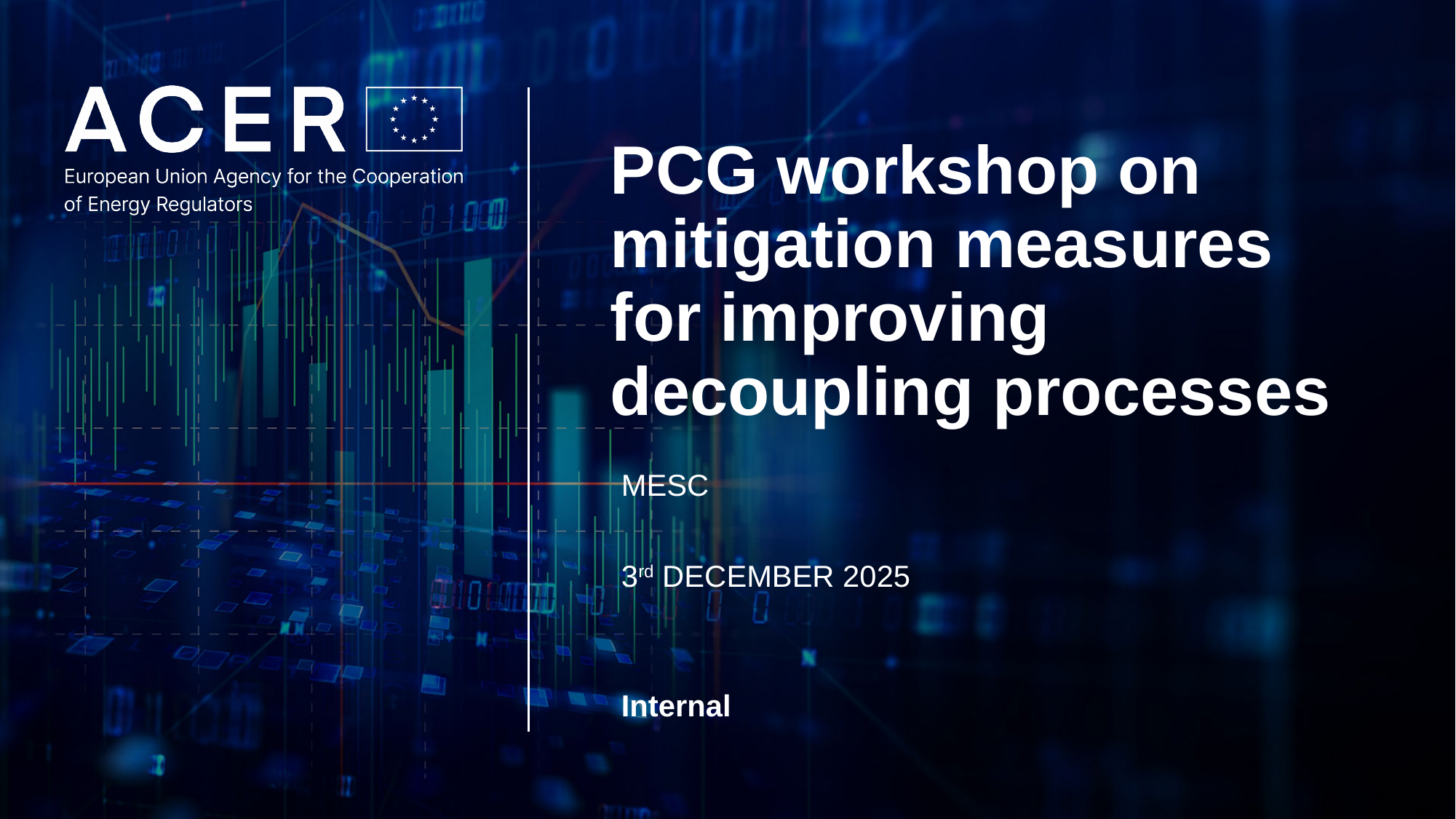

# PCG workshop on mitigation measures for improving decoupling processes
MESC

3rd DECEMBER 2025
Internal